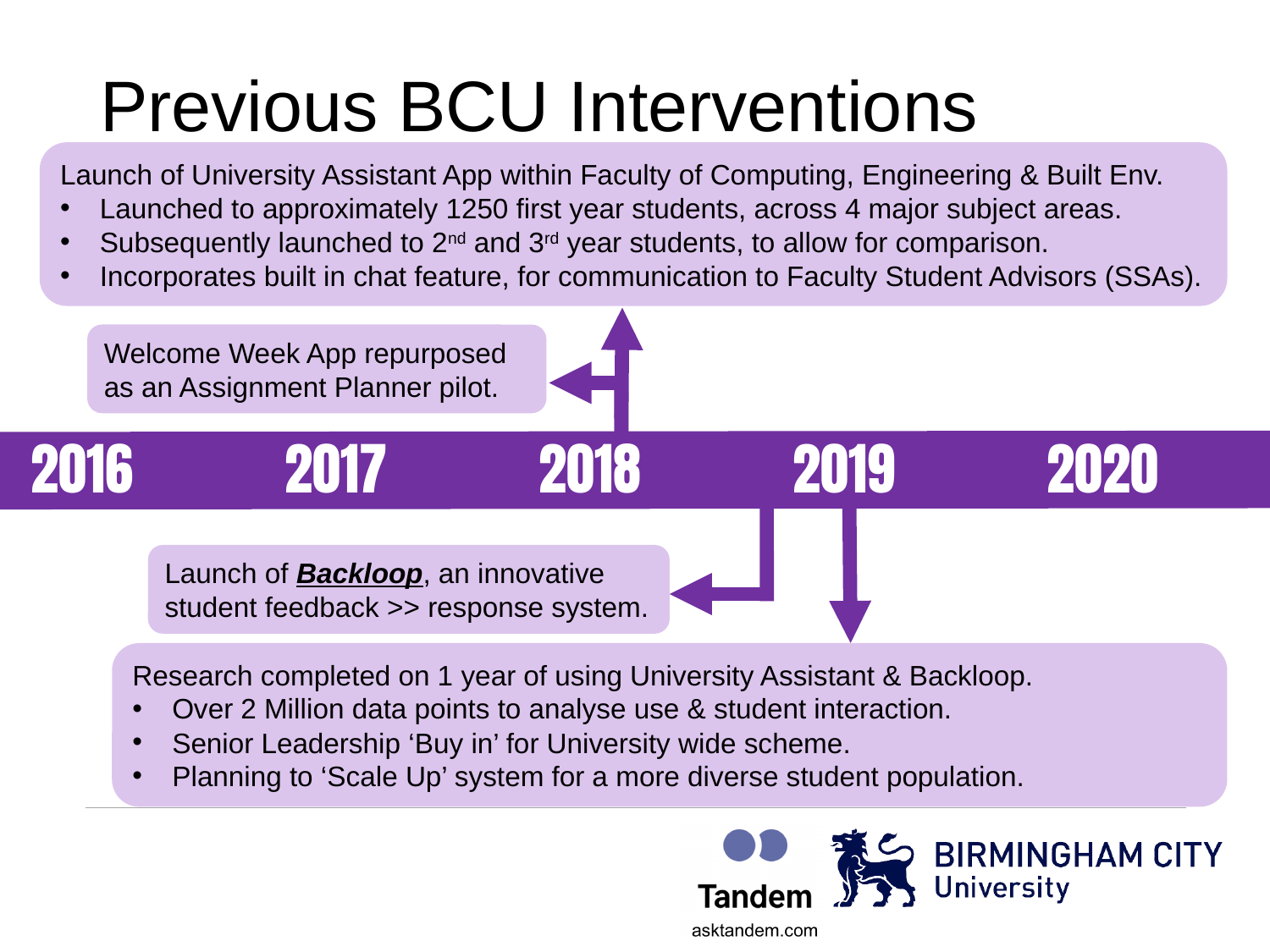

# Previous BCU Interventions
Launch of University Assistant App within Faculty of Computing, Engineering & Built Env.
Launched to approximately 1250 first year students, across 4 major subject areas.
Subsequently launched to 2nd and 3rd year students, to allow for comparison.
Incorporates built in chat feature, for communication to Faculty Student Advisors (SSAs).
Welcome Week App repurposed as an Assignment Planner pilot.
2016		2017		2018		2019		2020
Launch of Backloop, an innovative student feedback >> response system.
Research completed on 1 year of using University Assistant & Backloop.
Over 2 Million data points to analyse use & student interaction.
Senior Leadership ‘Buy in’ for University wide scheme.
Planning to ‘Scale Up’ system for a more diverse student population.